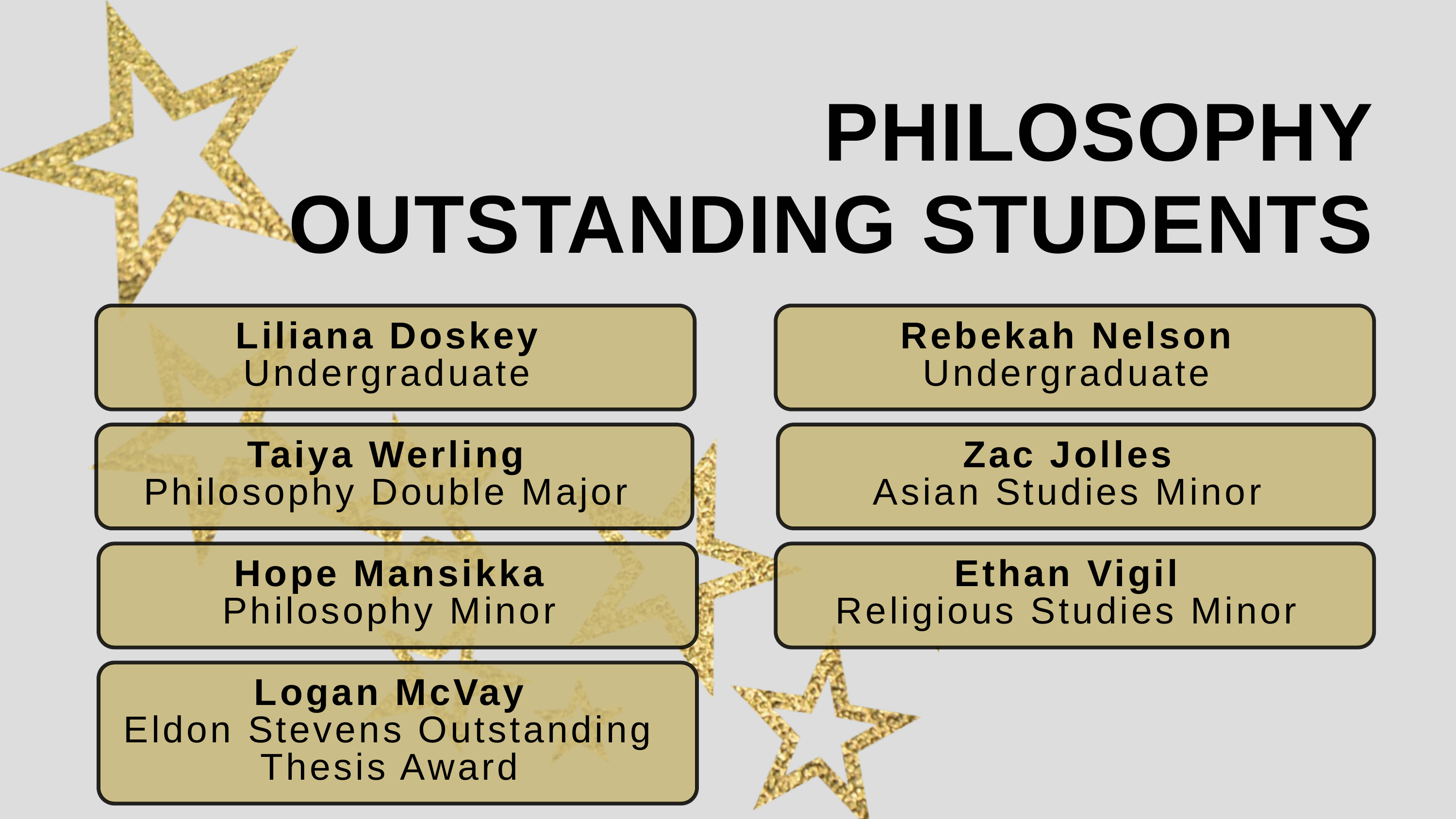

PHILOSOPHY
OUTSTANDING STUDENTS

Liliana Doskey
Undergraduate

Rebekah Nelson
Undergraduate

Taiya Werling
Philosophy Double Major

Zac Jolles
Asian Studies Minor

Hope Mansikka
Philosophy Minor

Ethan Vigil
Religious Studies Minor

Logan McVay
Eldon Stevens Outstanding Thesis Award